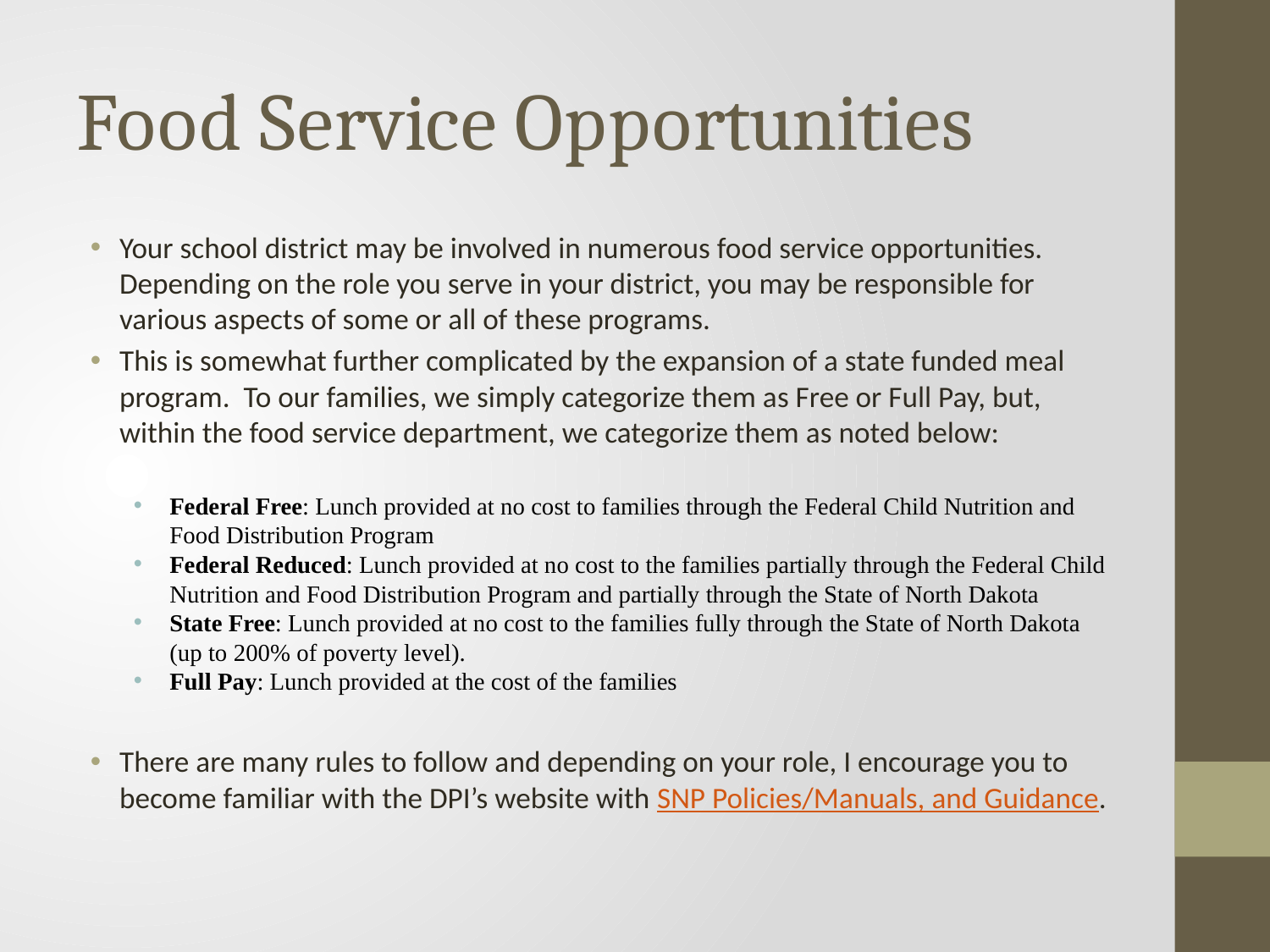

# Food Service Opportunities
Your school district may be involved in numerous food service opportunities.  Depending on the role you serve in your district, you may be responsible for various aspects of some or all of these programs.
This is somewhat further complicated by the expansion of a state funded meal program.  To our families, we simply categorize them as Free or Full Pay, but, within the food service department, we categorize them as noted below:

Federal Free: Lunch provided at no cost to families through the Federal Child Nutrition and Food Distribution Program
Federal Reduced: Lunch provided at no cost to the families partially through the Federal Child Nutrition and Food Distribution Program and partially through the State of North Dakota
State Free: Lunch provided at no cost to the families fully through the State of North Dakota (up to 200% of poverty level).
Full Pay: Lunch provided at the cost of the families

There are many rules to follow and depending on your role, I encourage you to become familiar with the DPI’s website with SNP Policies/Manuals, and Guidance.